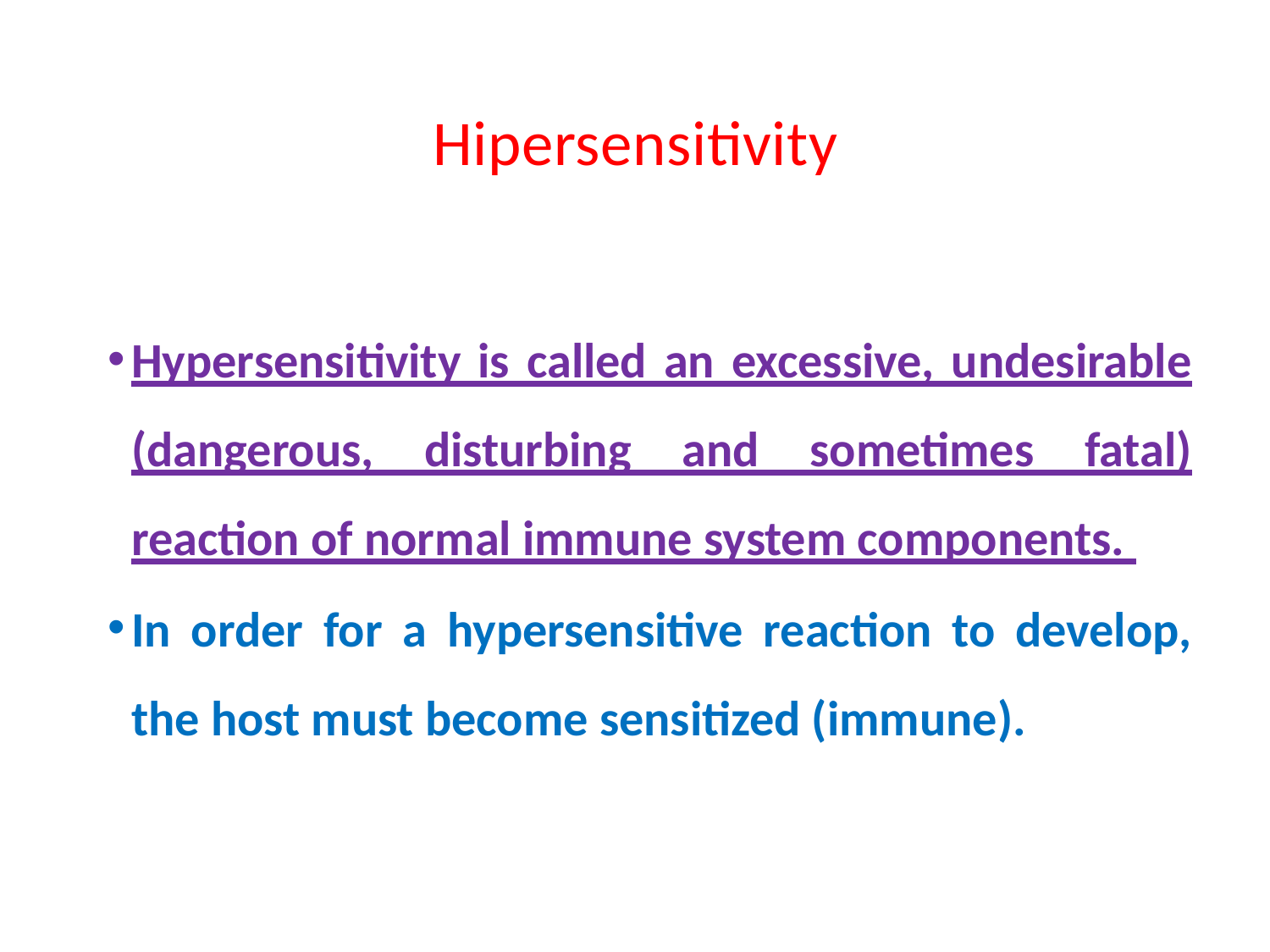

# Hipersensitivity
Hypersensitivity is called an excessive, undesirable (dangerous, disturbing and sometimes fatal) reaction of normal immune system components.
In order for a hypersensitive reaction to develop, the host must become sensitized (immune).